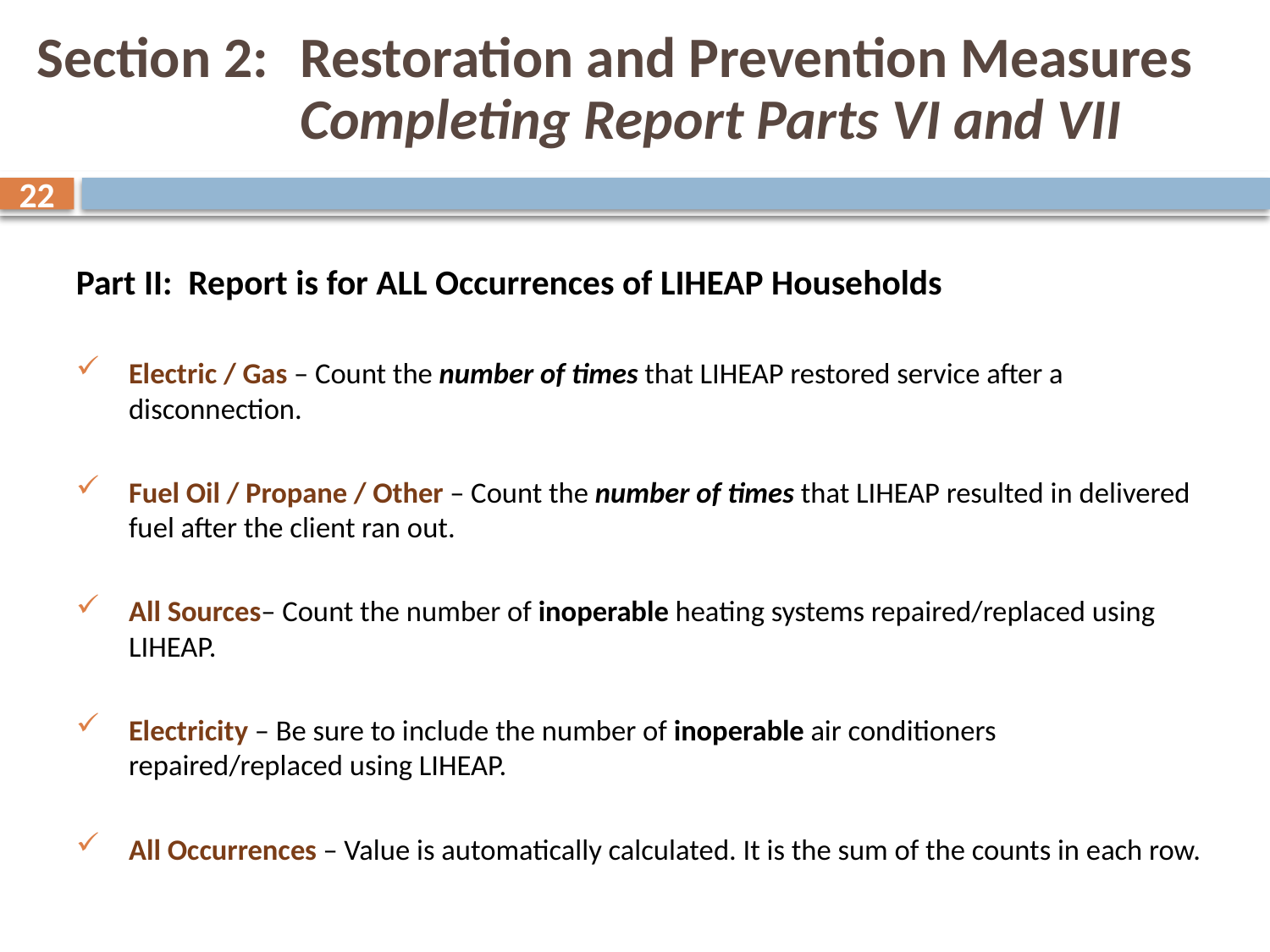

# Section 2:	Restoration and Prevention Measures Completing Report Parts VI and VII
22
Part II:  Report is for ALL Occurrences of LIHEAP Households

Electric / Gas – Count the number of times that LIHEAP restored service after a disconnection.

Fuel Oil / Propane / Other – Count the number of times that LIHEAP resulted in delivered fuel after the client ran out.

All Sources– Count the number of inoperable heating systems repaired/replaced using LIHEAP.

Electricity – Be sure to include the number of inoperable air conditioners repaired/replaced using LIHEAP.

All Occurrences – Value is automatically calculated. It is the sum of the counts in each row.